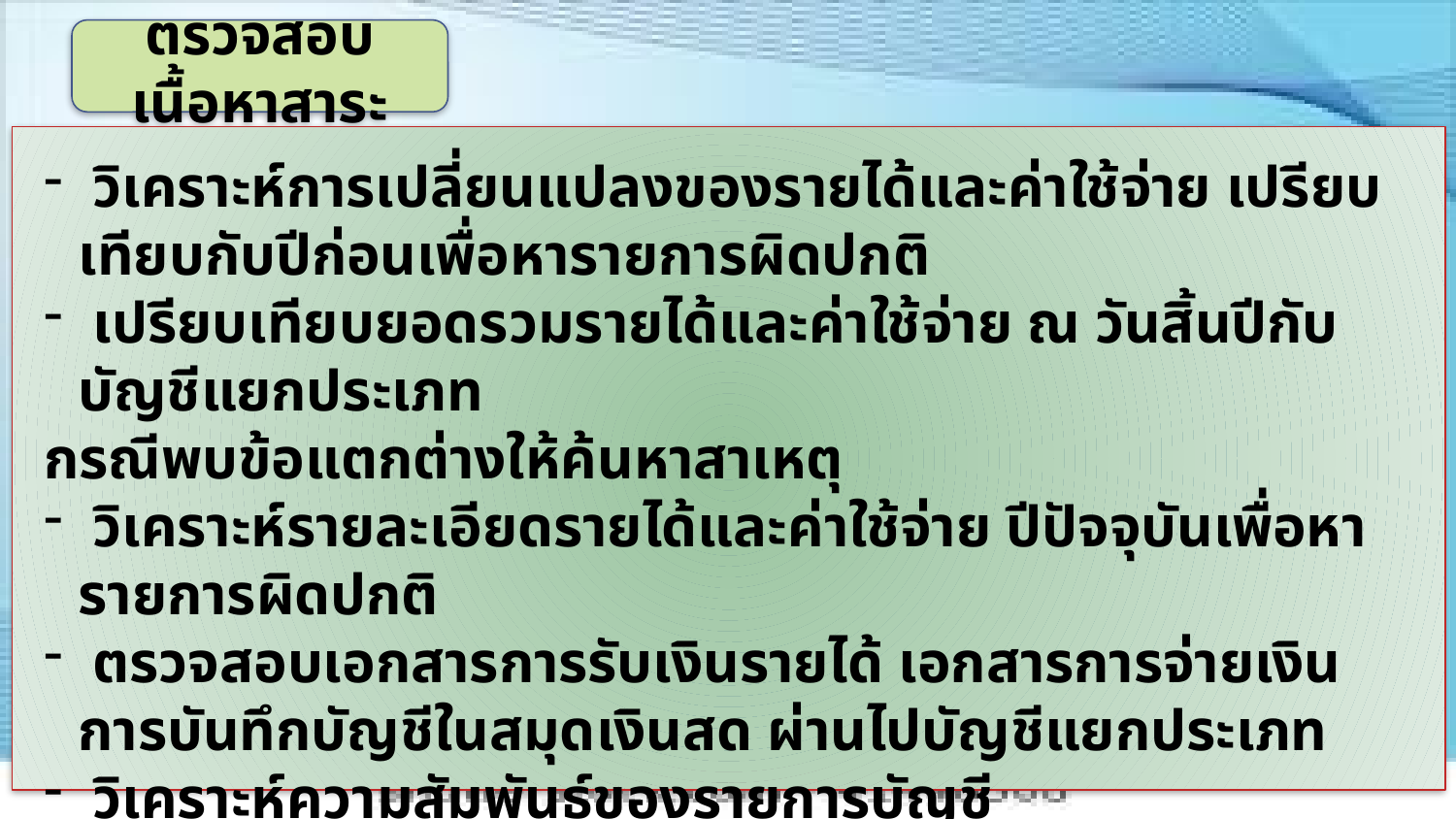

ตรวจสอบเนื้อหาสาระ

 วิเคราะห์การเปลี่ยนแปลงของรายได้และค่าใช้จ่าย เปรียบเทียบกับปีก่อนเพื่อหารายการผิดปกติ
 เปรียบเทียบยอดรวมรายได้และค่าใช้จ่าย ณ วันสิ้นปีกับบัญชีแยกประเภท
กรณีพบข้อแตกต่างให้ค้นหาสาเหตุ
 วิเคราะห์รายละเอียดรายได้และค่าใช้จ่าย ปีปัจจุบันเพื่อหารายการผิดปกติ
 ตรวจสอบเอกสารการรับเงินรายได้ เอกสารการจ่ายเงิน การบันทึกบัญชีในสมุดเงินสด ผ่านไปบัญชีแยกประเภท
 วิเคราะห์ความสัมพันธ์ของรายการบัญชี